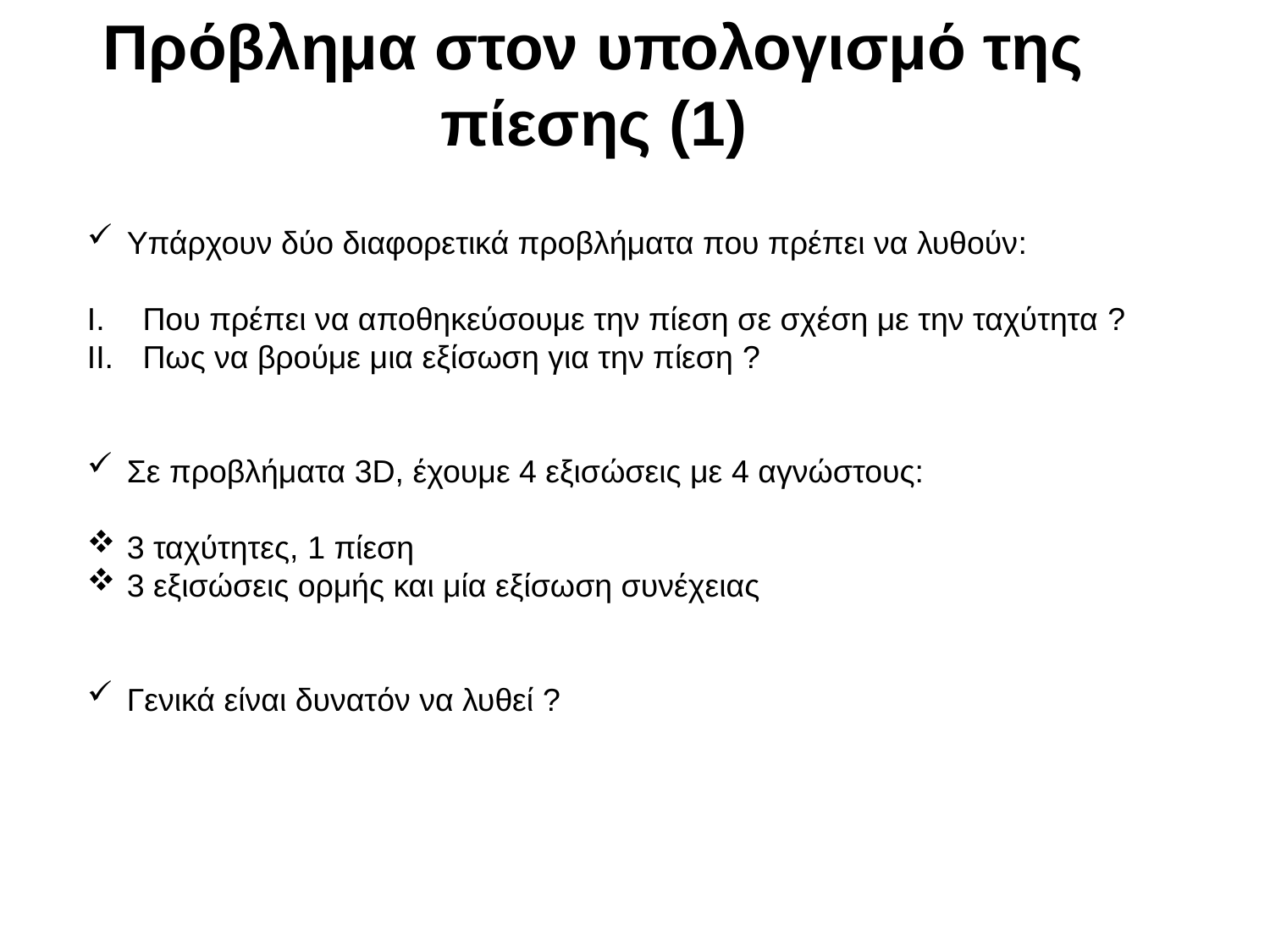

Πρόβλημα στον υπολογισμό της πίεσης (1)

Υπάρχουν δύο διαφορετικά προβλήματα που πρέπει να λυθούν:

Που πρέπει να αποθηκεύσουμε την πίεση σε σχέση με την ταχύτητα ?
Πως να βρούμε μια εξίσωση για την πίεση ?

Σε προβλήματα 3D, έχουμε 4 εξισώσεις με 4 αγνώστους:

3 ταχύτητες, 1 πίεση
3 εξισώσεις ορμής και μία εξίσωση συνέχειας

Γενικά είναι δυνατόν να λυθεί ?